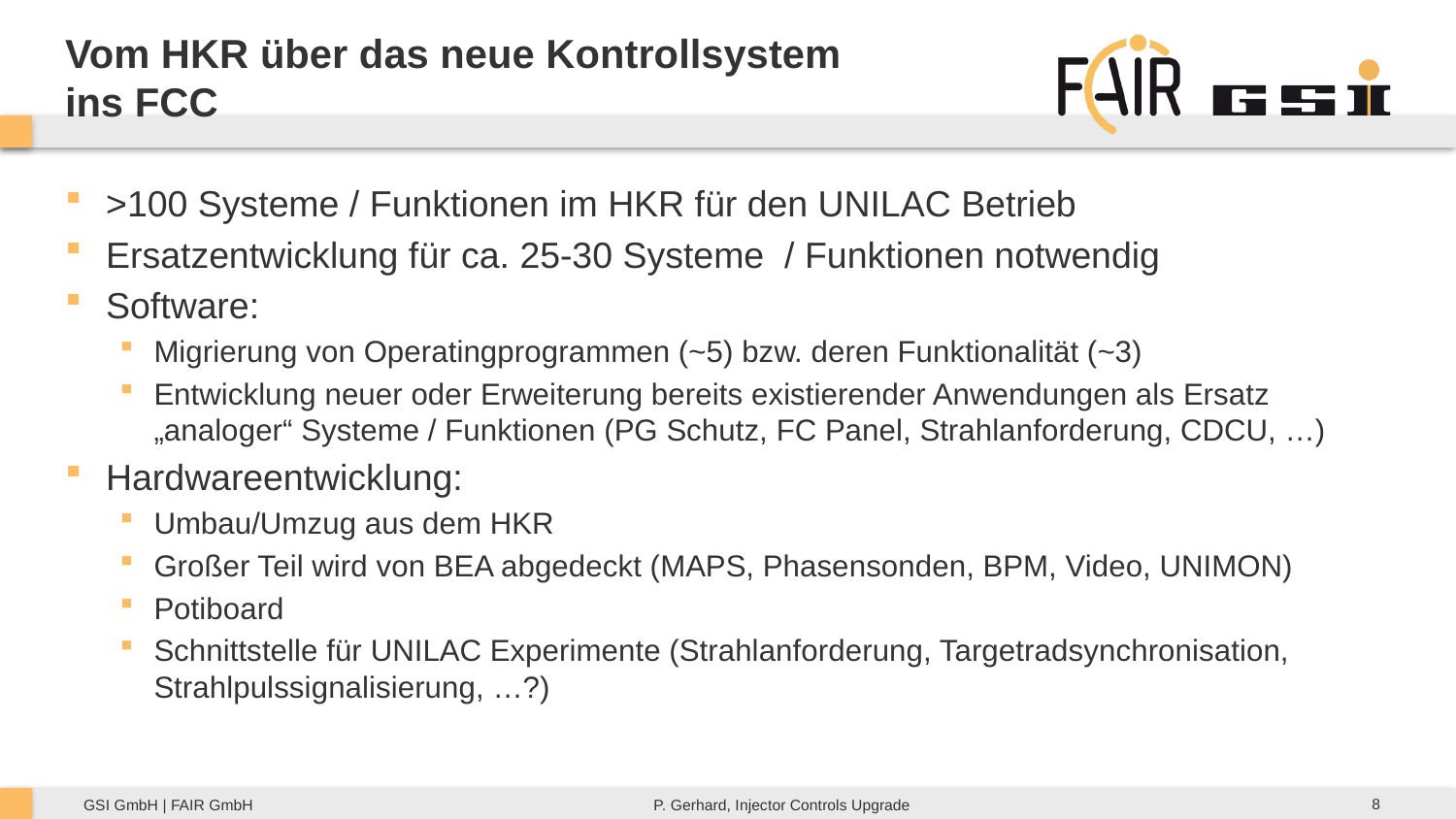

Vom HKR über das neue Kontrollsystem ins FCC
>100 Systeme / Funktionen im HKR für den UNILAC Betrieb
Ersatzentwicklung für ca. 25-30 Systeme  / Funktionen notwendig
Software:
Migrierung von Operatingprogrammen (~5) bzw. deren Funktionalität (~3)
Entwicklung neuer oder Erweiterung bereits existierender Anwendungen als Ersatz „analoger“ Systeme / Funktionen (PG Schutz, FC Panel, Strahlanforderung, CDCU, …)
Hardwareentwicklung:
Umbau/Umzug aus dem HKR
Großer Teil wird von BEA abgedeckt (MAPS, Phasensonden, BPM, Video, UNIMON)
Potiboard
Schnittstelle für UNILAC Experimente (Strahlanforderung, Targetradsynchronisation, Strahlpulssignalisierung, …?)
8
P. Gerhard, Injector Controls Upgrade